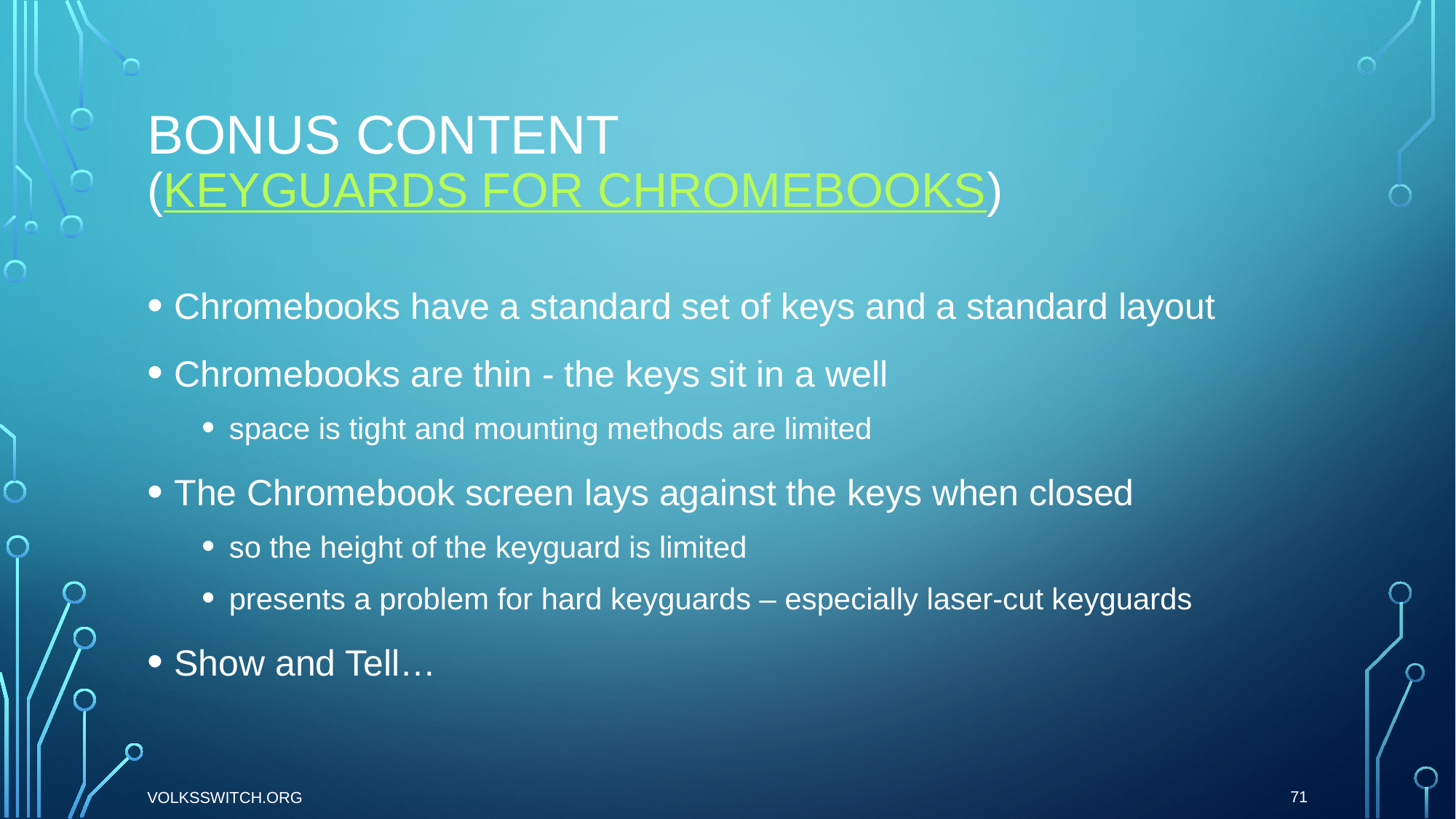

# Bonus Content (keyguards for Chromebooks)
Chromebooks have a standard set of keys and a standard layout
Chromebooks are thin - the keys sit in a well
space is tight and mounting methods are limited
The Chromebook screen lays against the keys when closed
so the height of the keyguard is limited
presents a problem for hard keyguards – especially laser-cut keyguards
Show and Tell…
71
Volksswitch.org